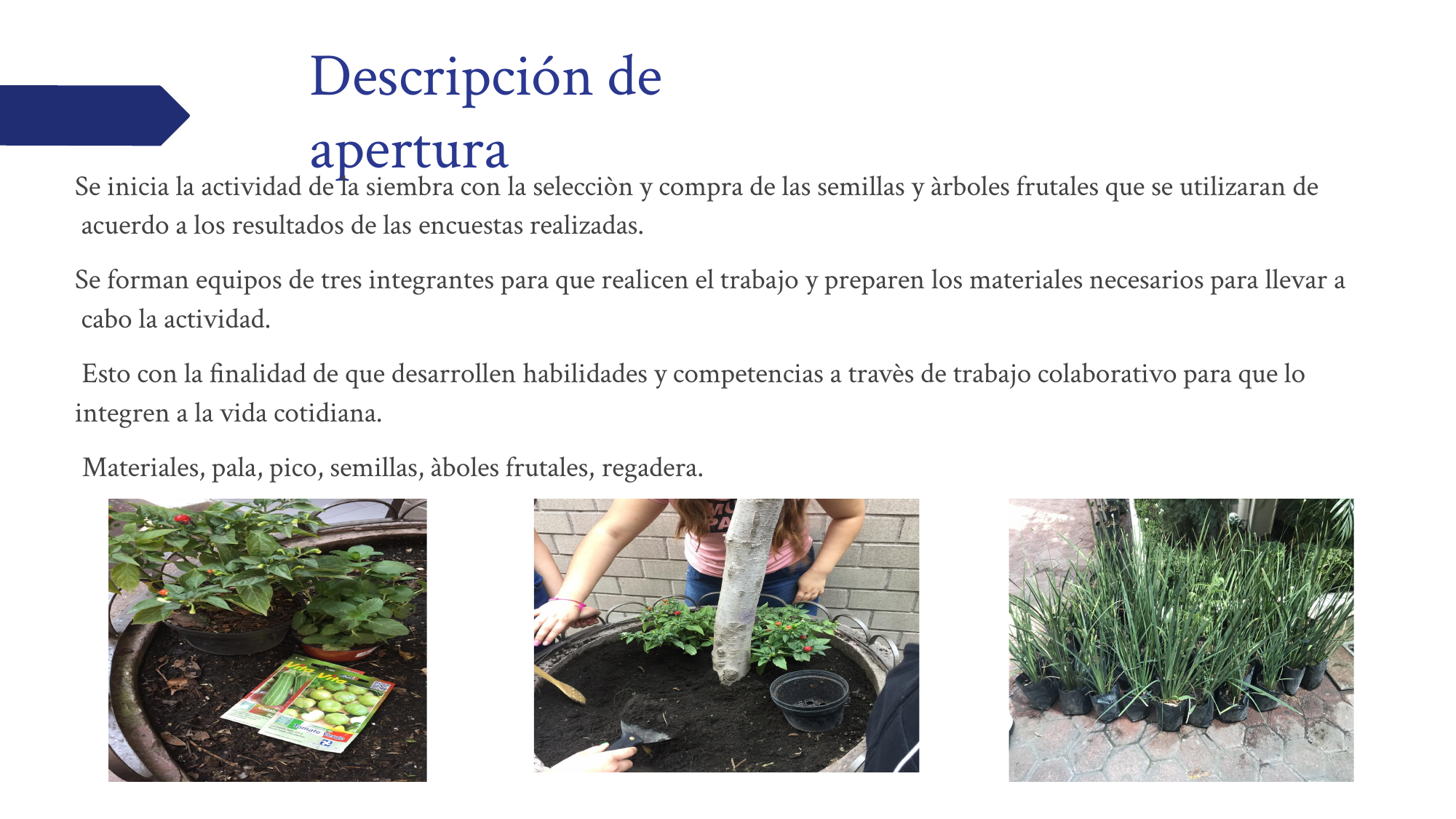

# Descripción de apertura
Se inicia la actividad de la siembra con la selecciòn y compra de las semillas y àrboles frutales que se utilizaran de  acuerdo a los resultados de las encuestas realizadas.
Se forman equipos de tres integrantes para que realicen el trabajo y preparen los materiales necesarios para llevar a  cabo la actividad.
Esto con la finalidad de que desarrollen habilidades y competencias a travès de trabajo colaborativo para que lo  integren a la vida cotidiana.
Materiales, pala, pico, semillas, àboles frutales, regadera.